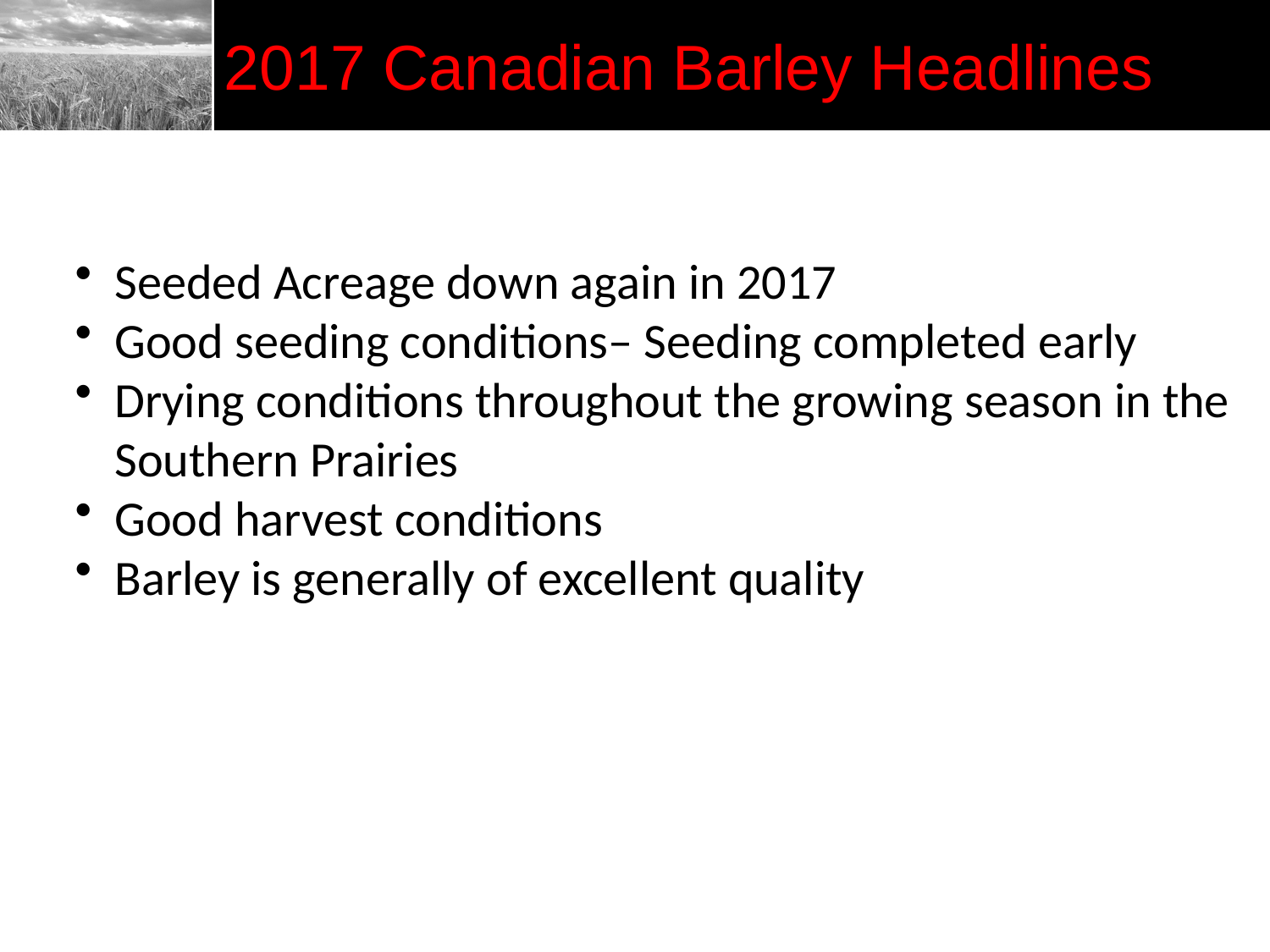

# 2017 Canadian Barley Headlines
Seeded Acreage down again in 2017
Good seeding conditions– Seeding completed early
Drying conditions throughout the growing season in the Southern Prairies
Good harvest conditions
Barley is generally of excellent quality